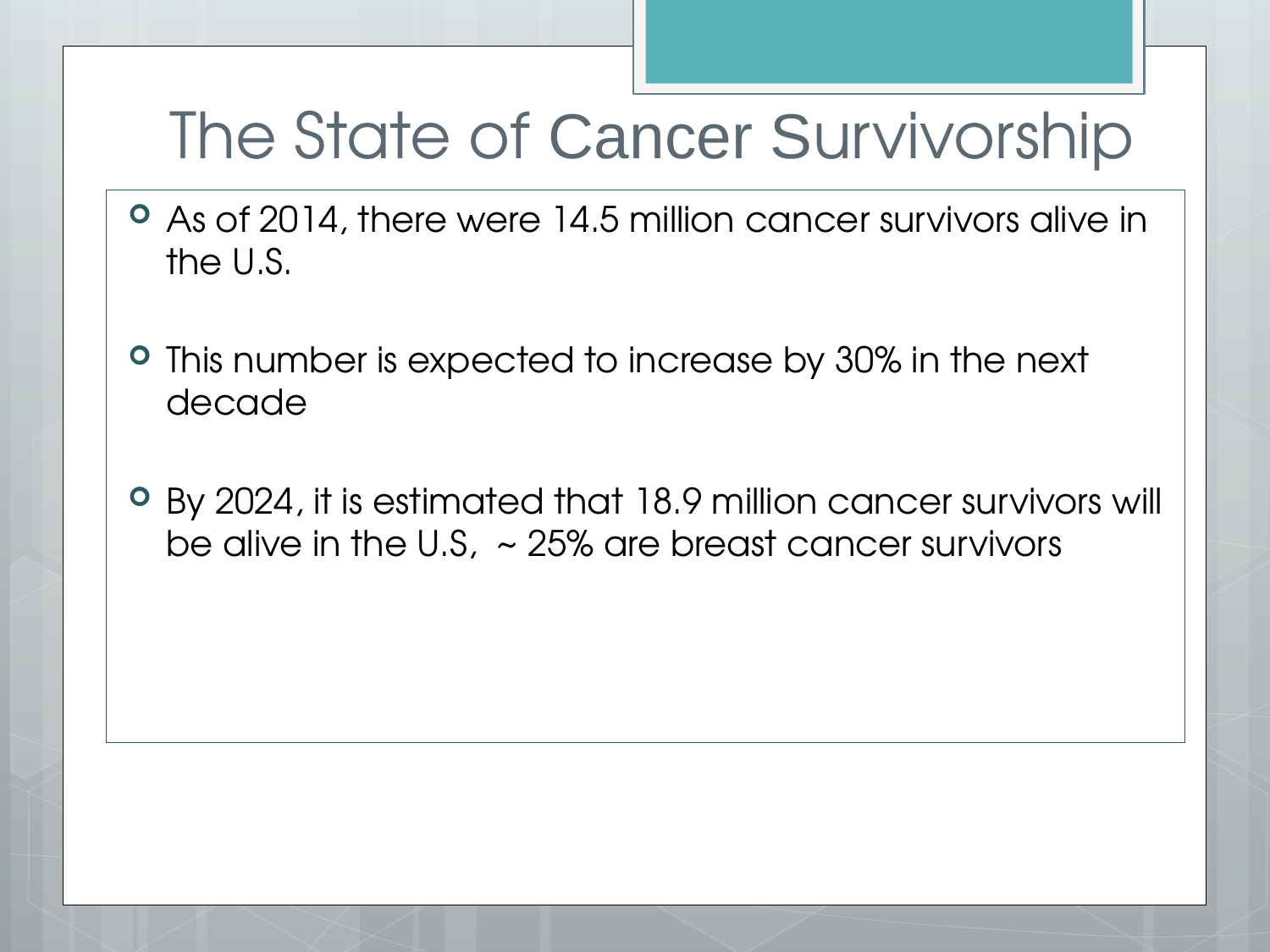

# The State of Cancer Survivorship
As of 2014, there were 14.5 million cancer survivors alive in the U.S.

This number is expected to increase by 30% in the next decade

By 2024, it is estimated that 18.9 million cancer survivors will be alive in the U.S,  ~ 25% are breast cancer survivors